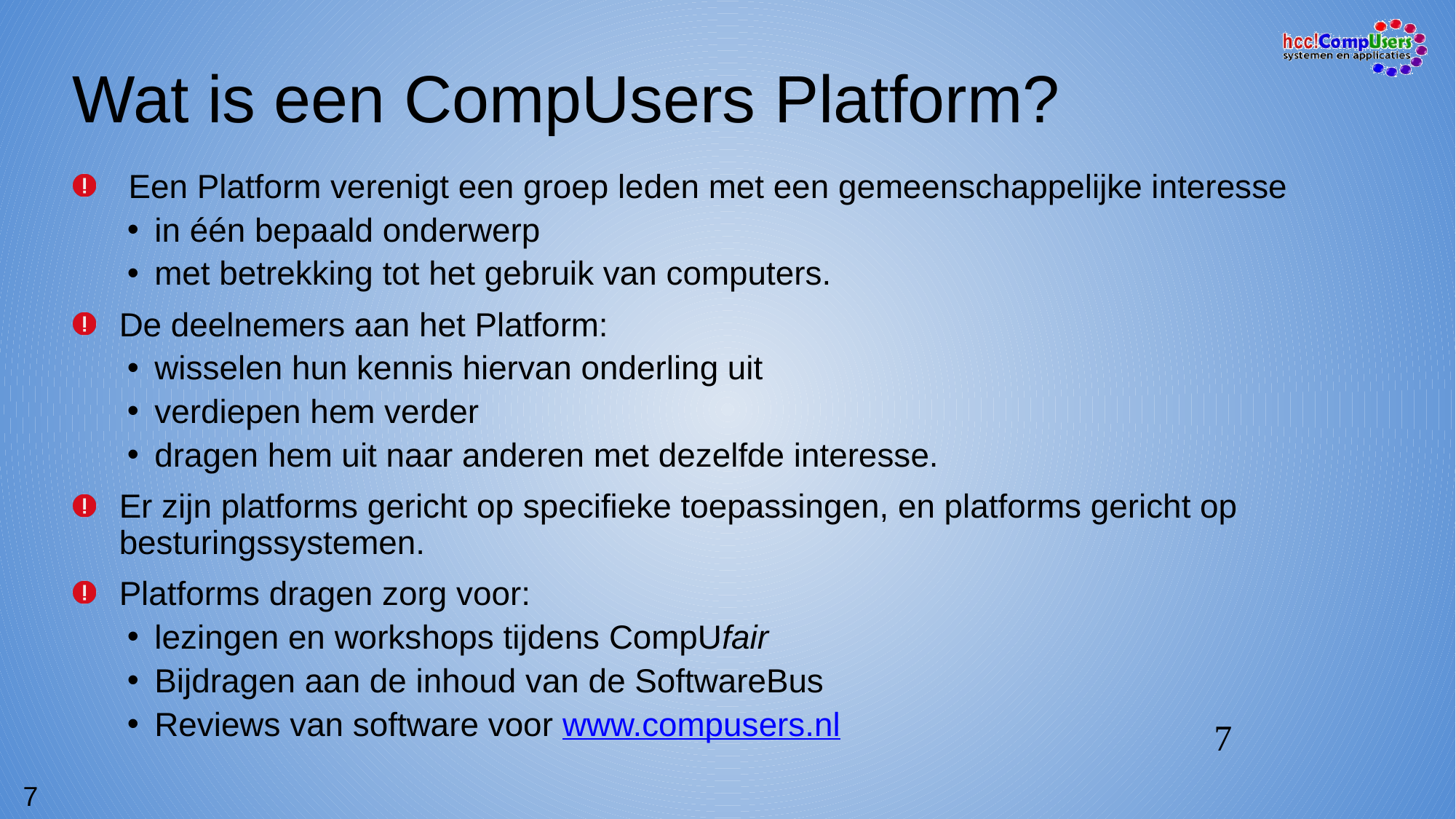

# Wat is een CompUsers Platform?
 Een Platform verenigt een groep leden met een gemeenschappelĳke interesse
in één bepaald onderwerp
met betrekking tot het gebruik van computers.
De deelnemers aan het Platform:
wisselen hun kennis hiervan onderling uit
verdiepen hem verder
dragen hem uit naar anderen met dezelfde interesse.
Er zijn platforms gericht op specifieke toepassingen, en platforms gericht op besturingssystemen.
Platforms dragen zorg voor:
lezingen en workshops tijdens CompUfair
Bijdragen aan de inhoud van de SoftwareBus
Reviews van software voor www.compusers.nl
7